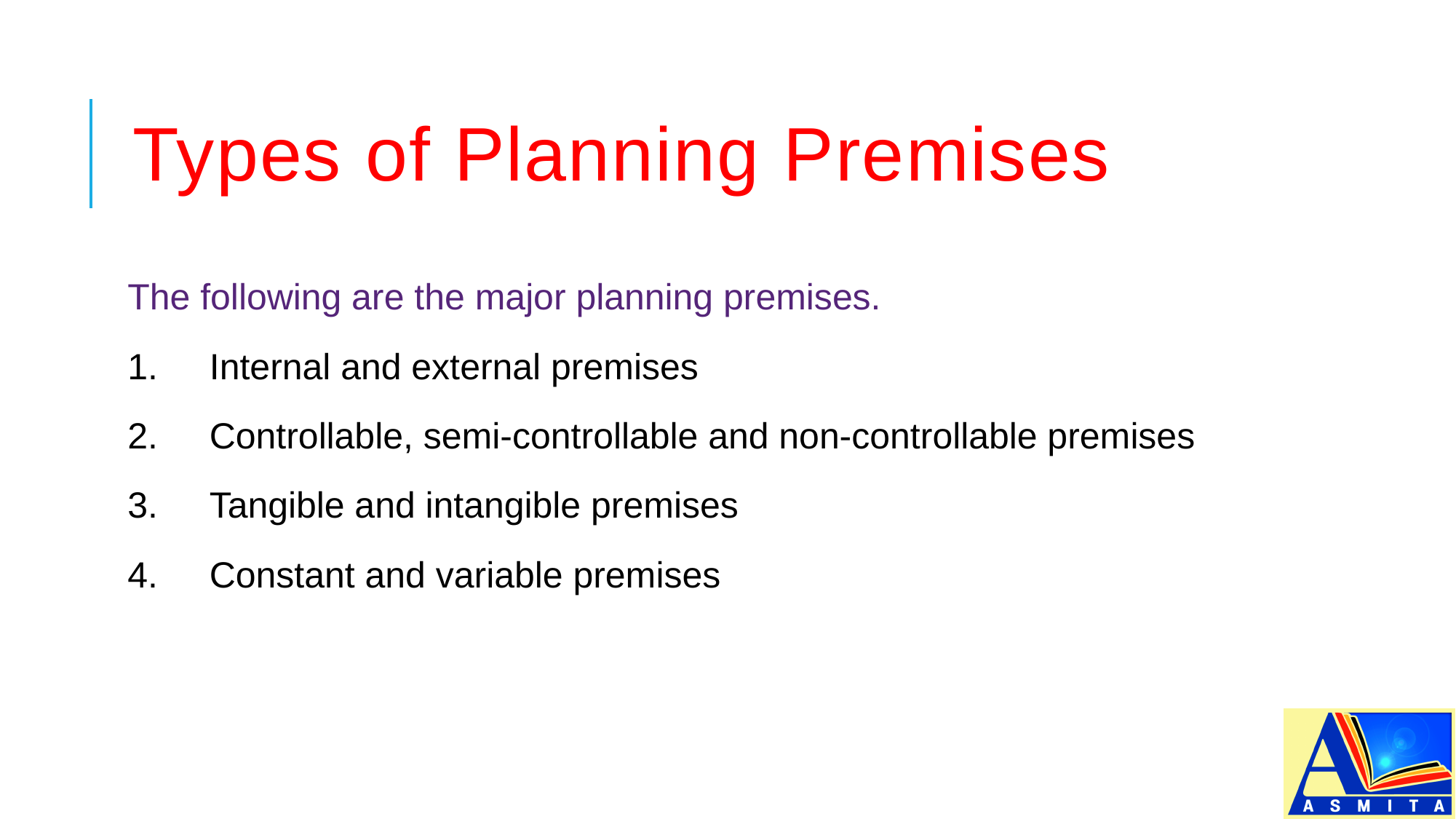

# Types of Planning Premises
The following are the major planning premises.
1.	Internal and external premises
2.	Controllable, semi-controllable and non-controllable premises
3.	Tangible and intangible premises
4.	Constant and variable premises